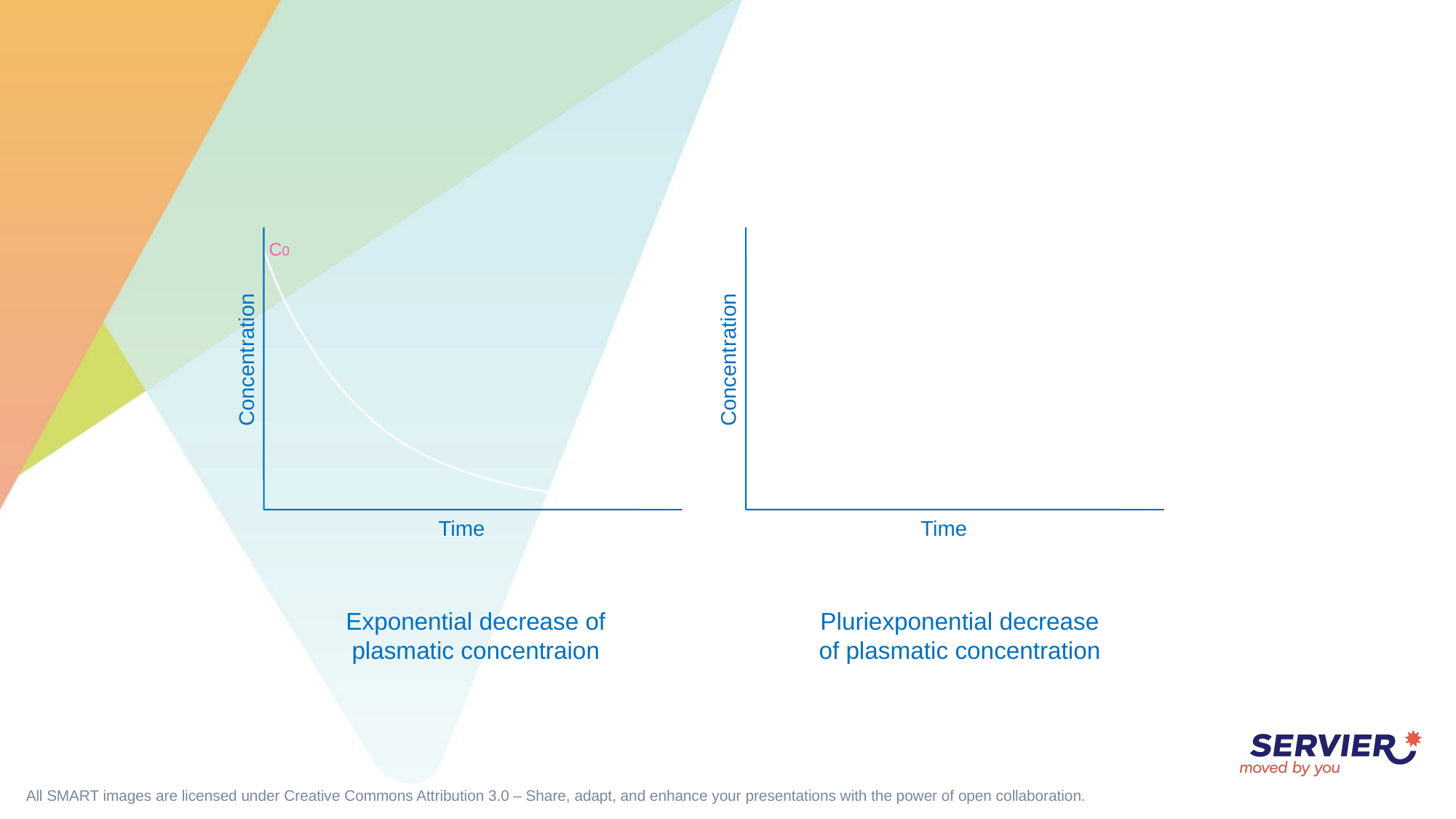

#

C0

Concentration
Concentration

Time
Time
Exponential decrease of
plasmatic concentraion
Pluriexponential decrease
of plasmatic concentration